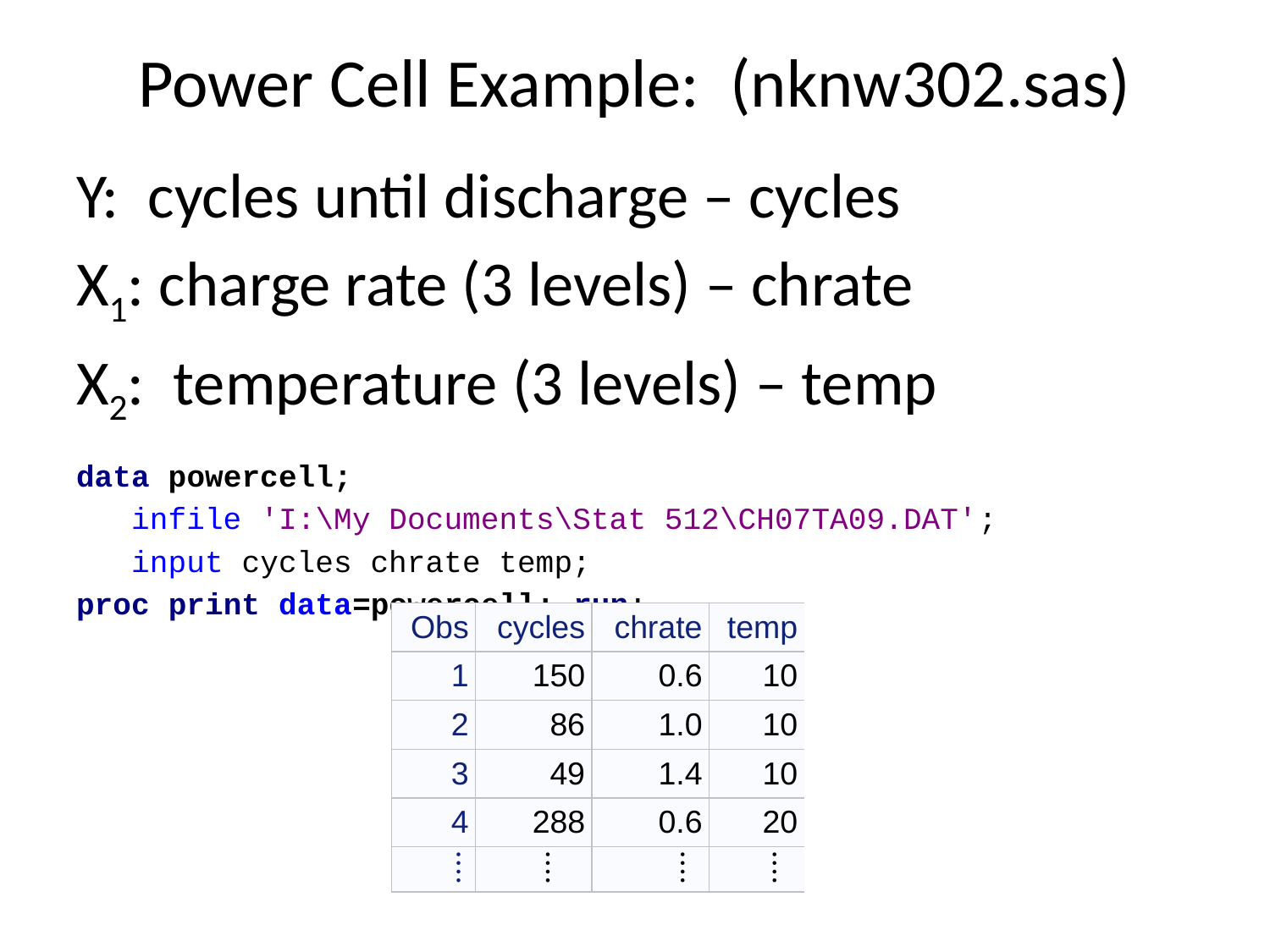

# Power Cell Example:  (nknw302.sas)
Y:  cycles until discharge – cycles
X1: charge rate (3 levels) – chrate
X2:  temperature (3 levels) – temp

data powercell;
   infile 'I:\My Documents\Stat 512\CH07TA09.DAT';
   input cycles chrate temp;
proc print data=powercell; run;

| Obs | cycles | chrate | temp |
| --- | --- | --- | --- |
| 1 | 150 | 0.6 | 10 |
| 2 | 86 | 1.0 | 10 |
| 3 | 49 | 1.4 | 10 |
| 4 | 288 | 0.6 | 20 |
| ⁞ | ⁞ | ⁞ | ⁞ |